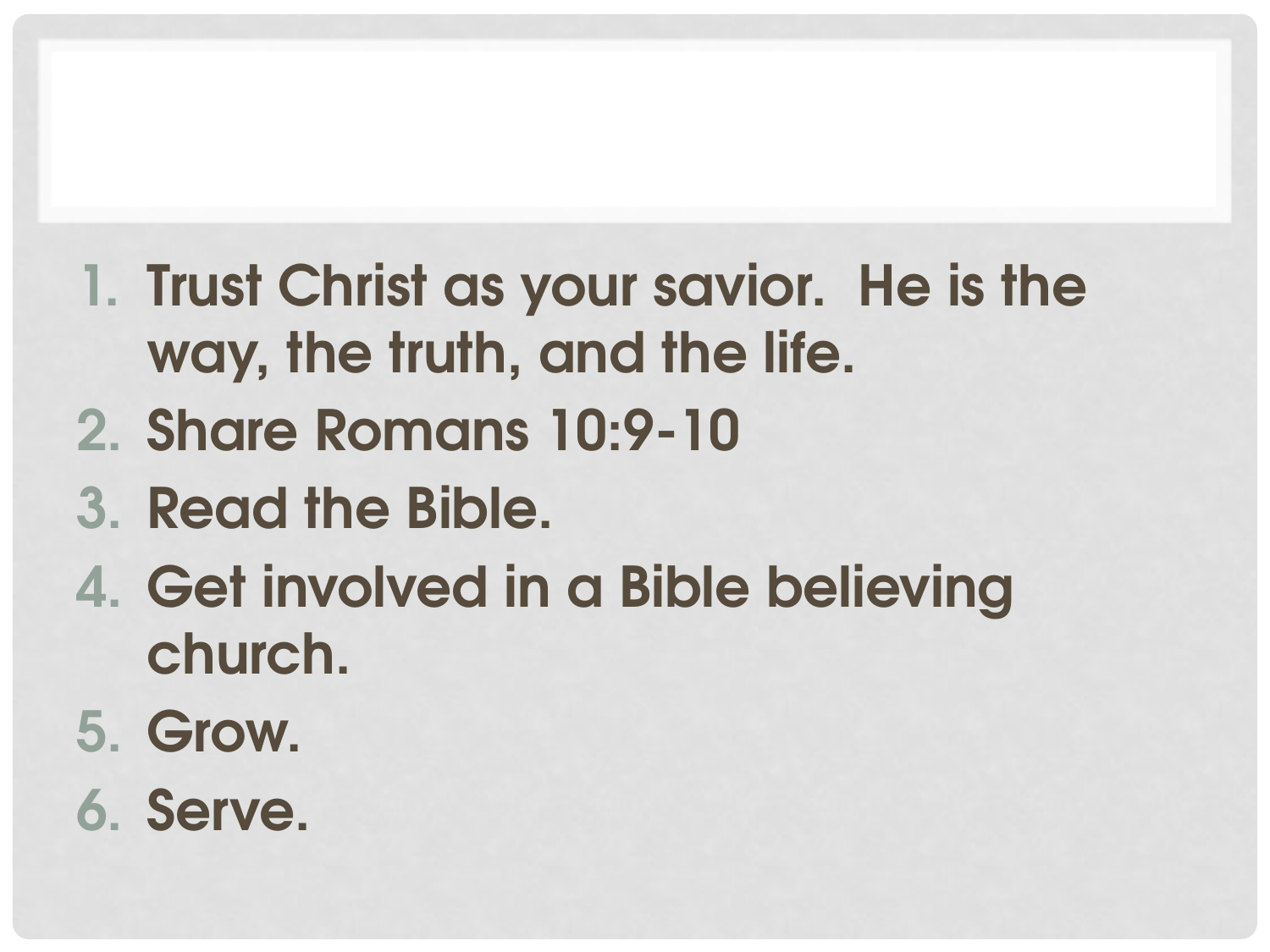

#
Trust Christ as your savior.  He is the way, the truth, and the life.
Share Romans 10:9-10
Read the Bible.
Get involved in a Bible believing church.
Grow.
Serve.